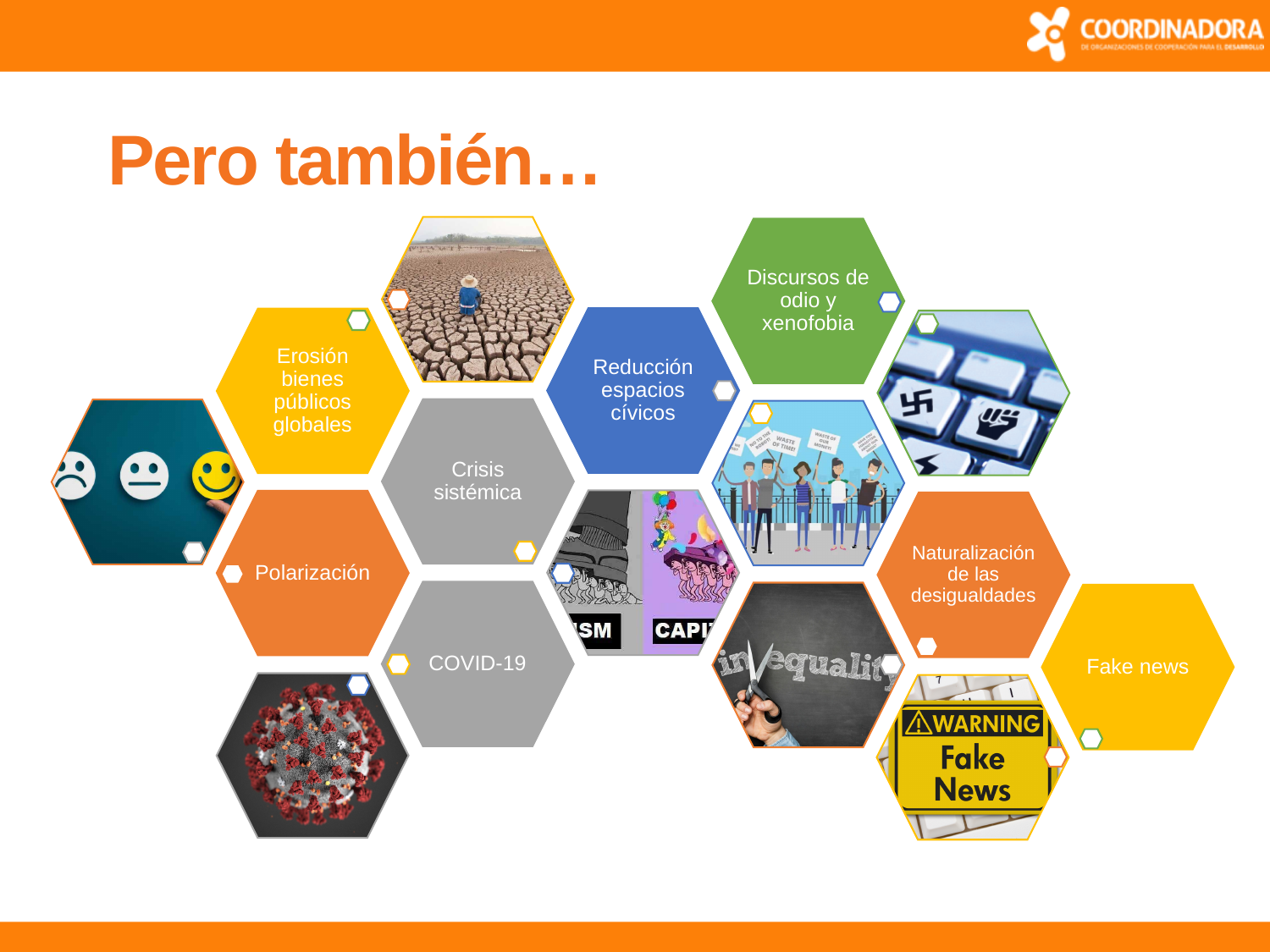

Polarización
Crisis sistémica
Erosión bienes públicos globales
Reducción espacios cívicos
Discursos de odio y xenofobia
Naturalización de las desigualdades
COVID-19
Fake news
Pero también…